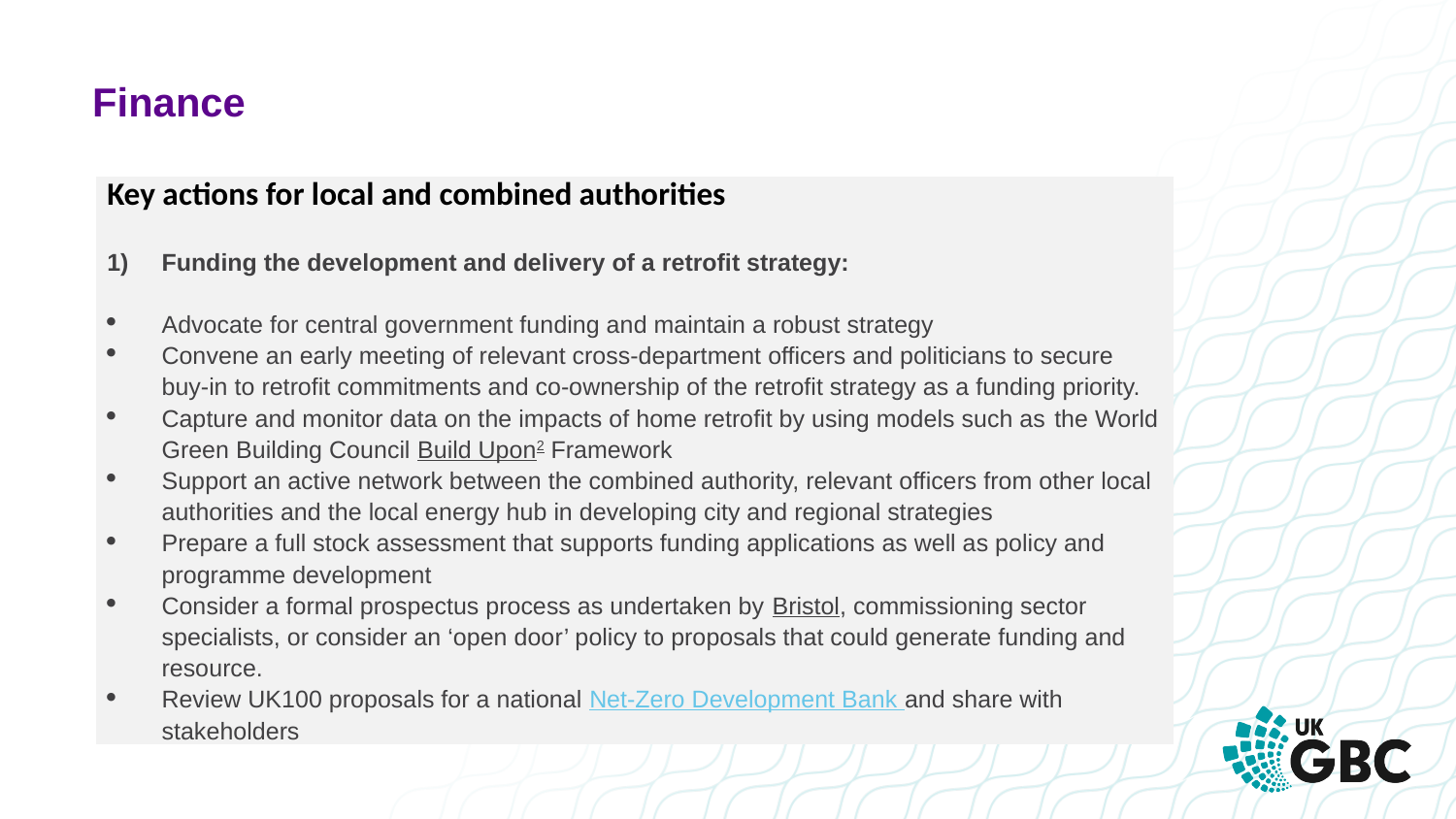

# Finance
| Key actions for local and combined authorities   Funding the development and delivery of a retrofit strategy:   Advocate for central government funding and maintain a robust strategy Convene an early meeting of relevant cross-department officers and politicians to secure buy-in to retrofit commitments and co-ownership of the retrofit strategy as a funding priority. Capture and monitor data on the impacts of home retrofit by using models such as the World Green Building Council Build Upon2 Framework Support an active network between the combined authority, relevant officers from other local authorities and the local energy hub in developing city and regional strategies Prepare a full stock assessment that supports funding applications as well as policy and programme development Consider a formal prospectus process as undertaken by Bristol, commissioning sector specialists, or consider an ‘open door’ policy to proposals that could generate funding and resource. Review UK100 proposals for a national Net-Zero Development Bank and share with stakeholders |
| --- |